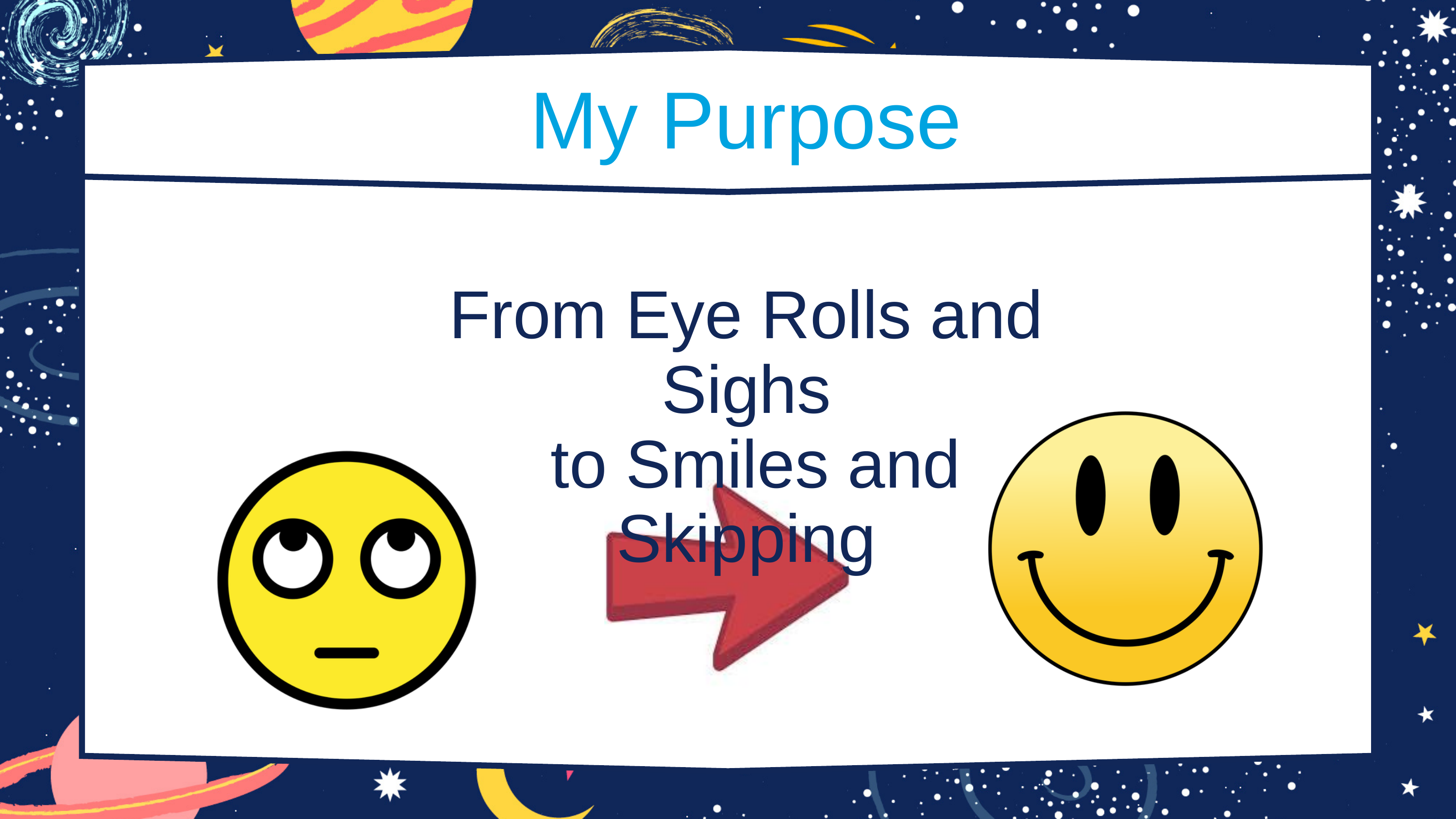

My Purpose
From Eye Rolls and Sighs
 to Smiles and Skipping